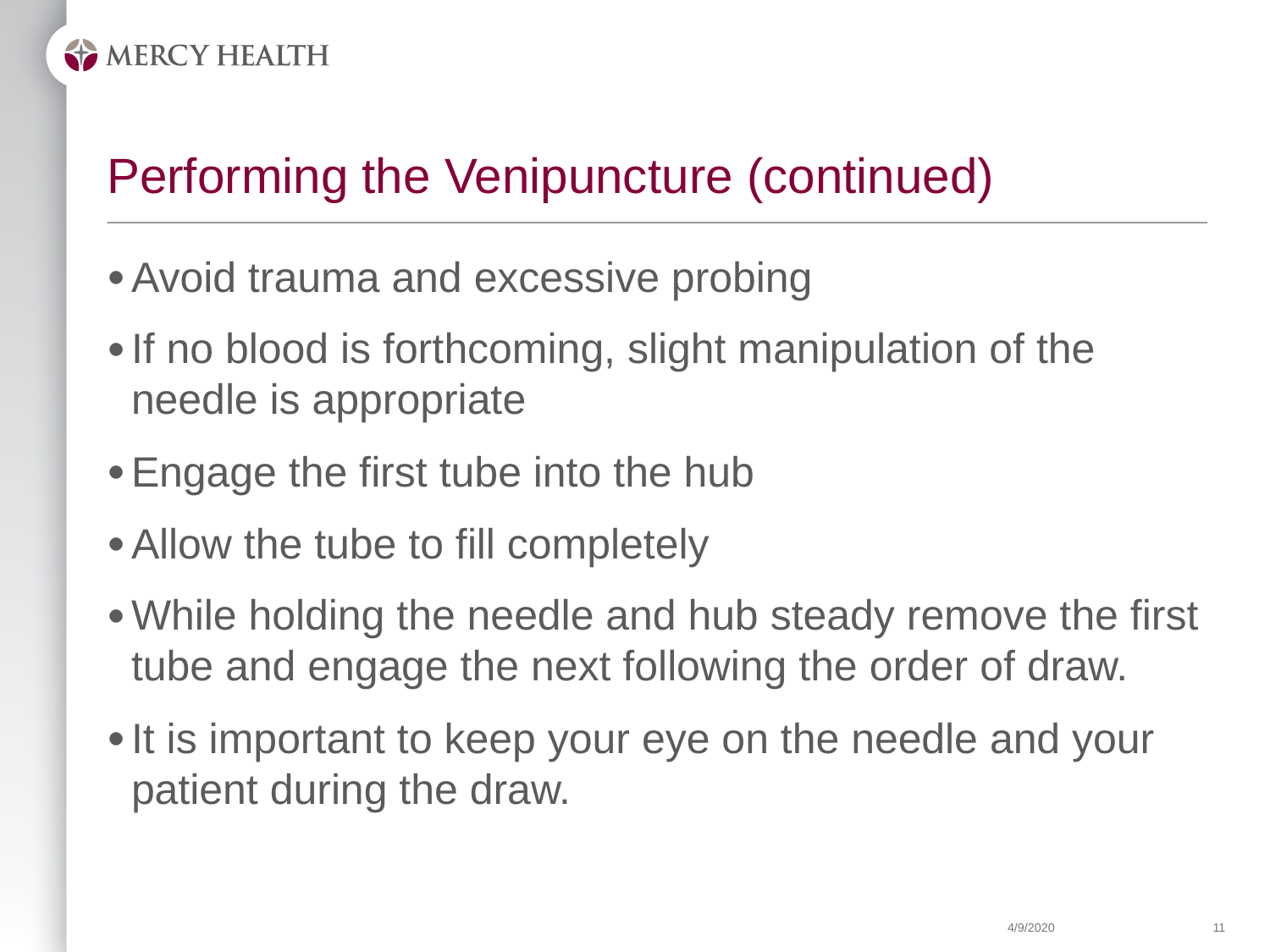

# Performing the Venipuncture (continued)
Avoid trauma and excessive probing
If no blood is forthcoming, slight manipulation of the needle is appropriate
Engage the first tube into the hub
Allow the tube to fill completely
While holding the needle and hub steady remove the first tube and engage the next following the order of draw.
It is important to keep your eye on the needle and your patient during the draw.

4/9/2020
11